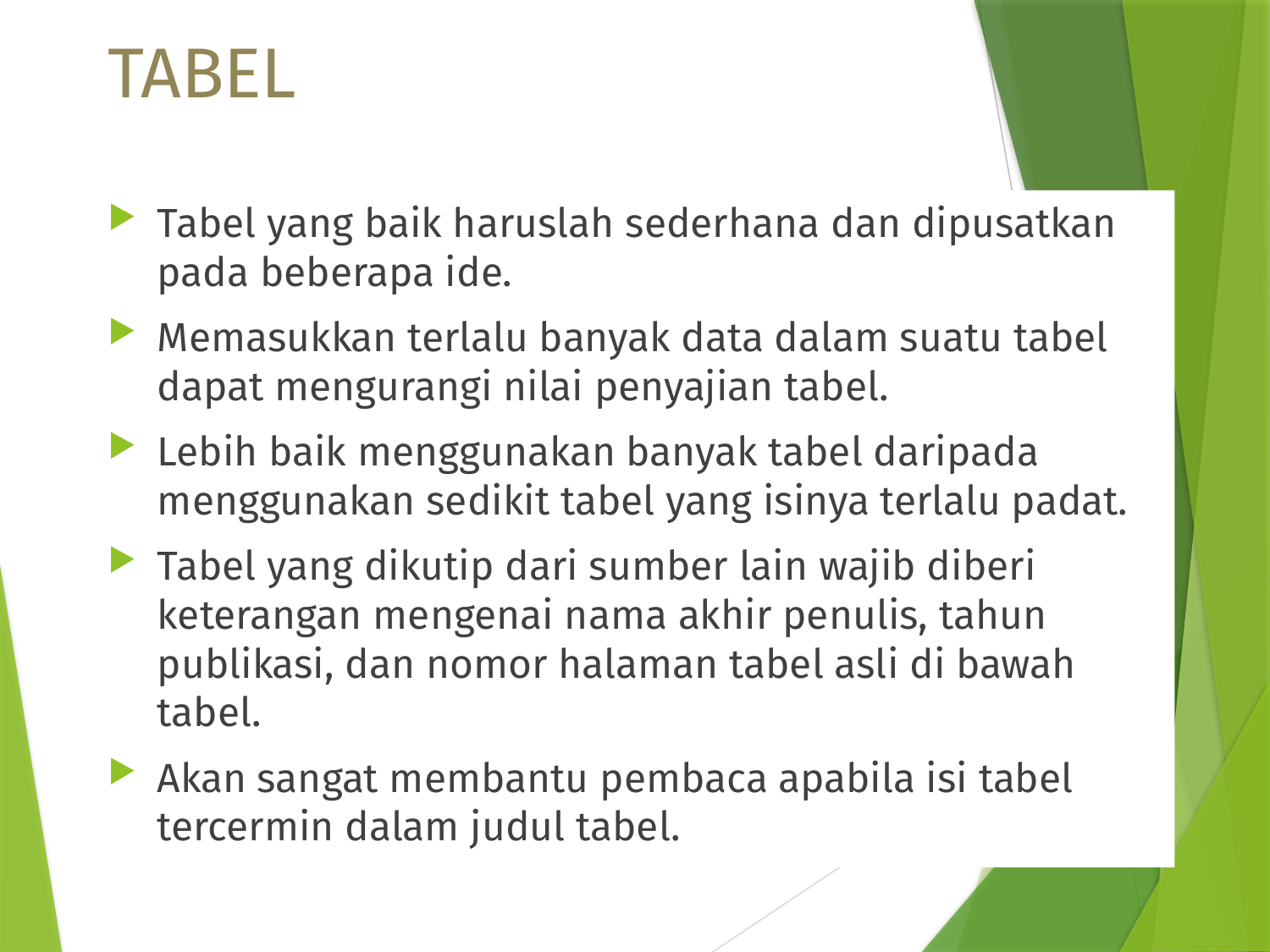

# TABEL
Tabel yang baik haruslah sederhana dan dipusatkan pada beberapa ide.
Memasukkan terlalu banyak data dalam suatu tabel dapat mengurangi nilai penyajian tabel.
Lebih baik menggunakan banyak tabel daripada menggunakan sedikit tabel yang isinya terlalu padat.
Tabel yang dikutip dari sumber lain wajib diberi keterangan mengenai nama akhir penulis, tahun publikasi, dan nomor halaman tabel asli di bawah tabel.
Akan sangat membantu pembaca apabila isi tabel tercermin dalam judul tabel.